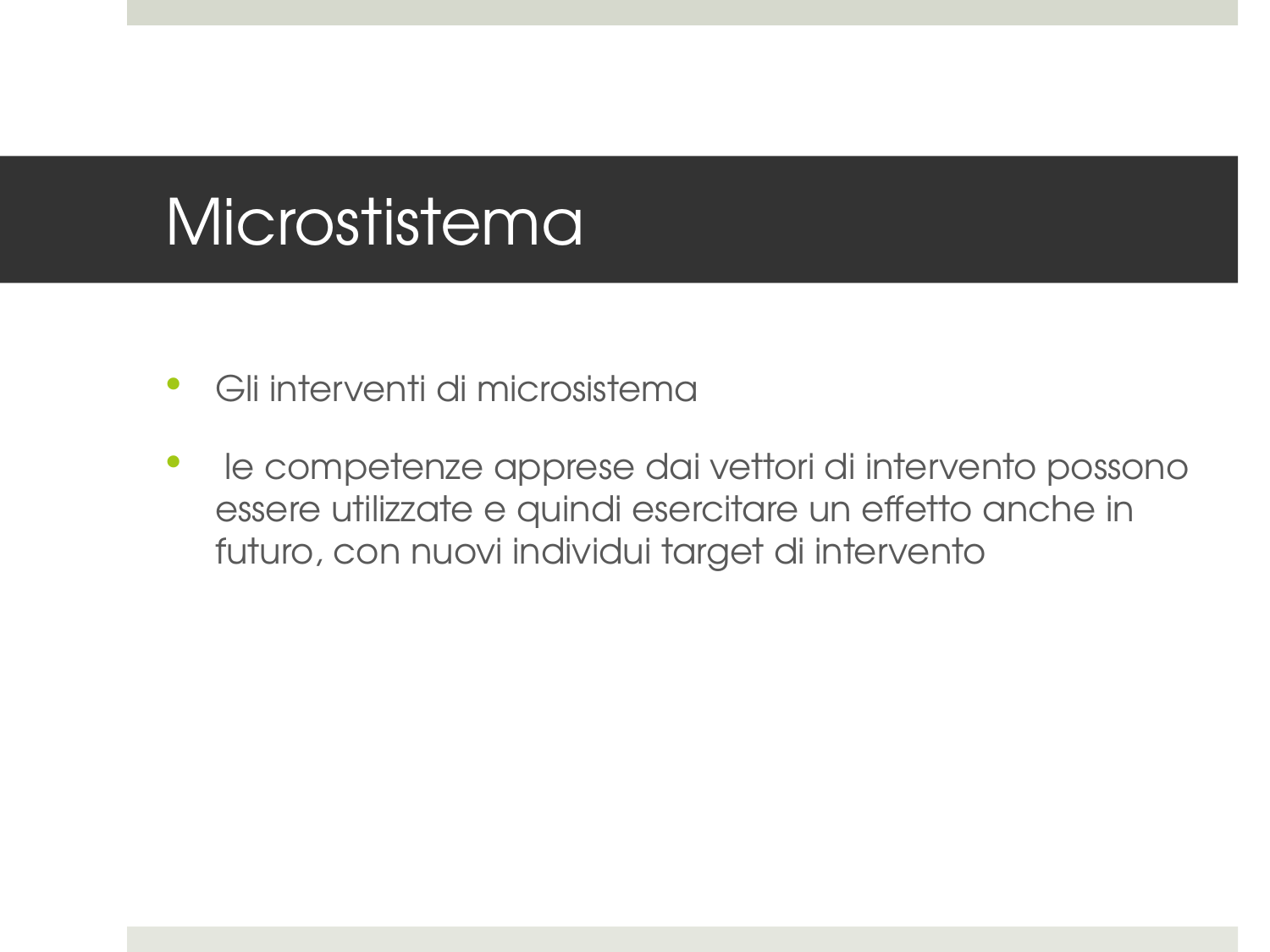

# Microstistema
Gli interventi di microsistema
 le competenze apprese dai vettori di intervento possono essere utilizzate e quindi esercitare un effetto anche in futuro, con nuovi individui target di intervento